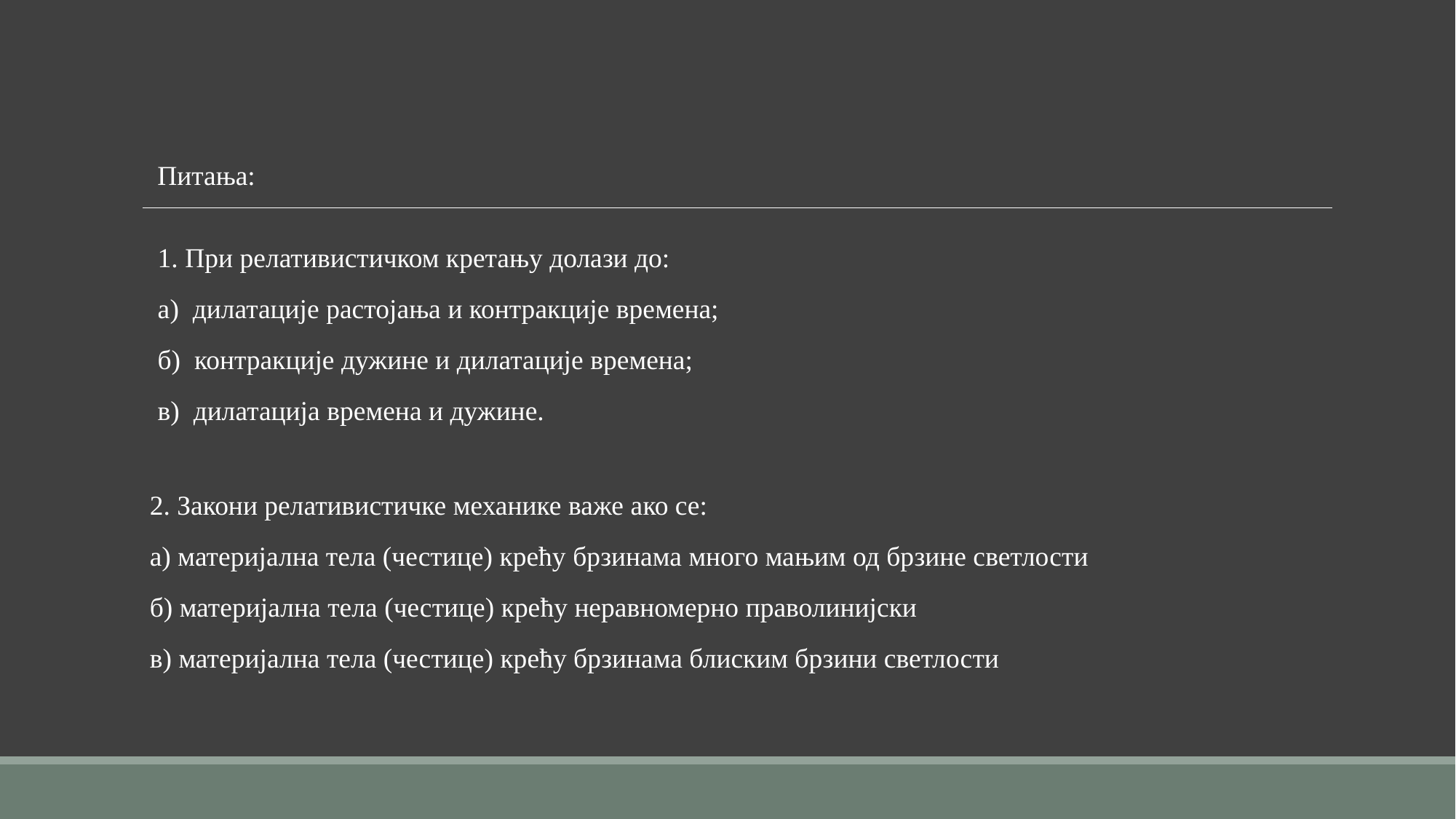

Питања:
1. При релативистичком кретању долази до:
а)  дилатације растојања и контракције времена;
б)  контракције дужине и дилатације времена;
в)  дилатација времена и дужине.
2. Закони релативистичке механике важе ако се:
а) материјална тела (честице) крећу брзинама много мањим од брзине светлости
б) материјална тела (честице) крећу неравномерно праволинијски
в) материјална тела (честице) крећу брзинама блиским брзини светлости